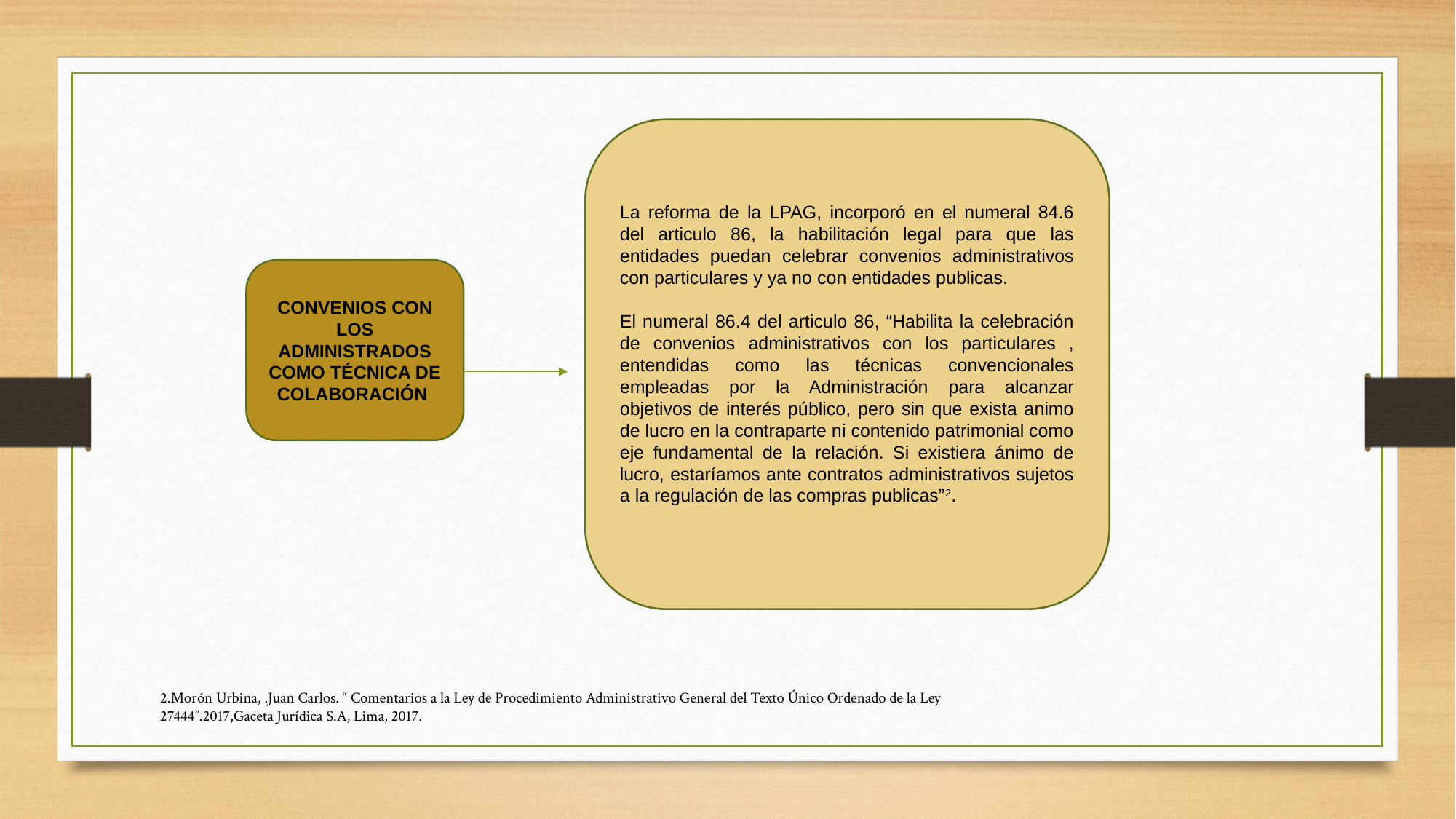

La reforma de la LPAG, incorporó en el numeral 84.6 del articulo 86, la habilitación legal para que las entidades puedan celebrar convenios administrativos con particulares y ya no con entidades publicas.

El numeral 86.4 del articulo 86, “Habilita la celebración de convenios administrativos con los particulares , entendidas como las técnicas convencionales empleadas por la Administración para alcanzar objetivos de interés público, pero sin que exista animo de lucro en la contraparte ni contenido patrimonial como eje fundamental de la relación. Si existiera ánimo de lucro, estaríamos ante contratos administrativos sujetos a la regulación de las compras publicas”2.

CONVENIOS CON LOS ADMINISTRADOS COMO TÉCNICA DE COLABORACIÓN
2.Morón Urbina, .Juan Carlos. “ Comentarios a la Ley de Procedimiento Administrativo General del Texto Único Ordenado de la Ley 27444”.2017,Gaceta Jurídica S.A, Lima, 2017.